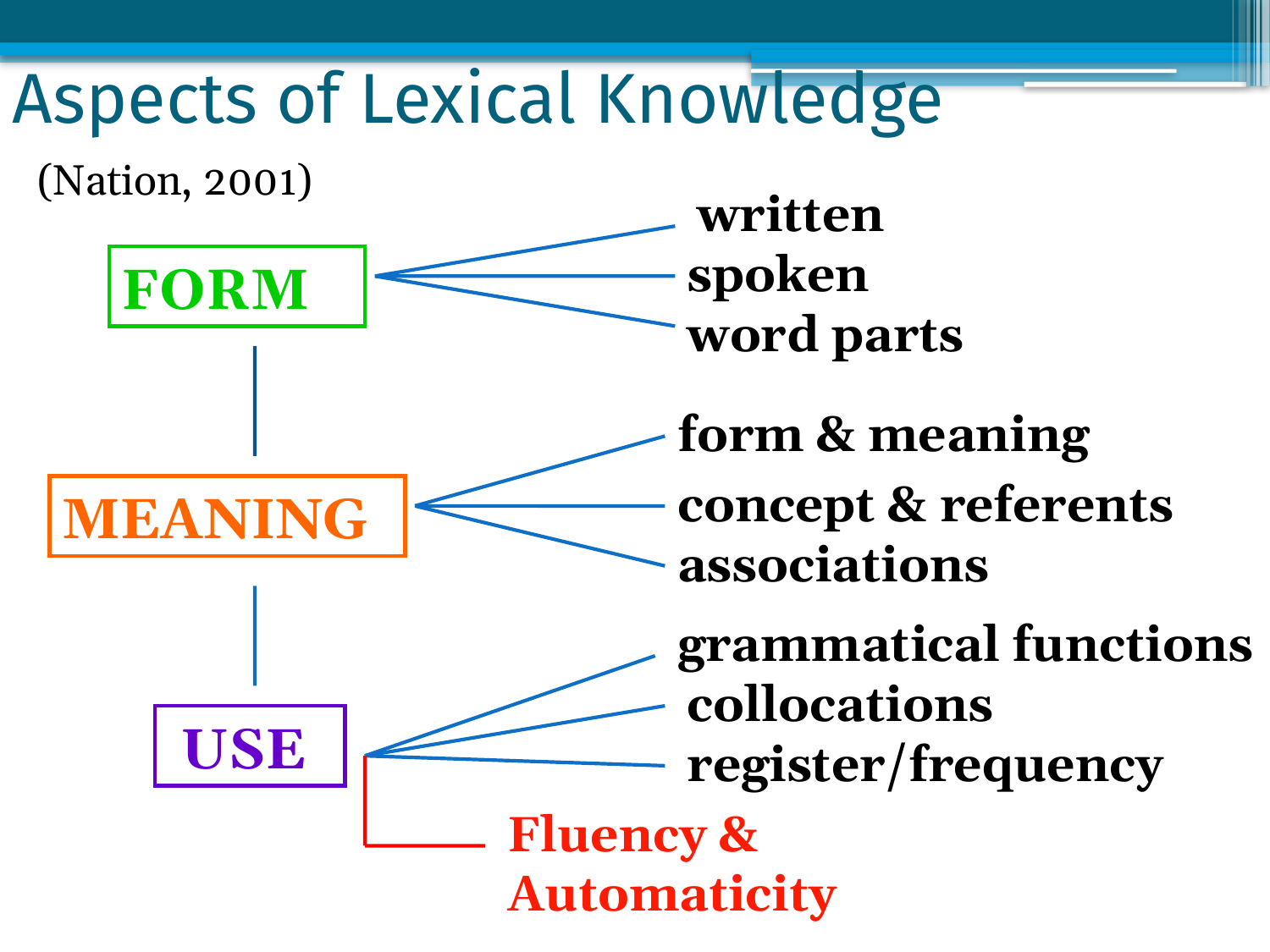

# Aspects of Lexical Knowledge
(Nation, 2001)
written

spoken
FORM

word parts

form & meaning

concept & referents
MEANING

associations

grammatical functions

collocations
 USE

register/frequency

Fluency & Automaticity